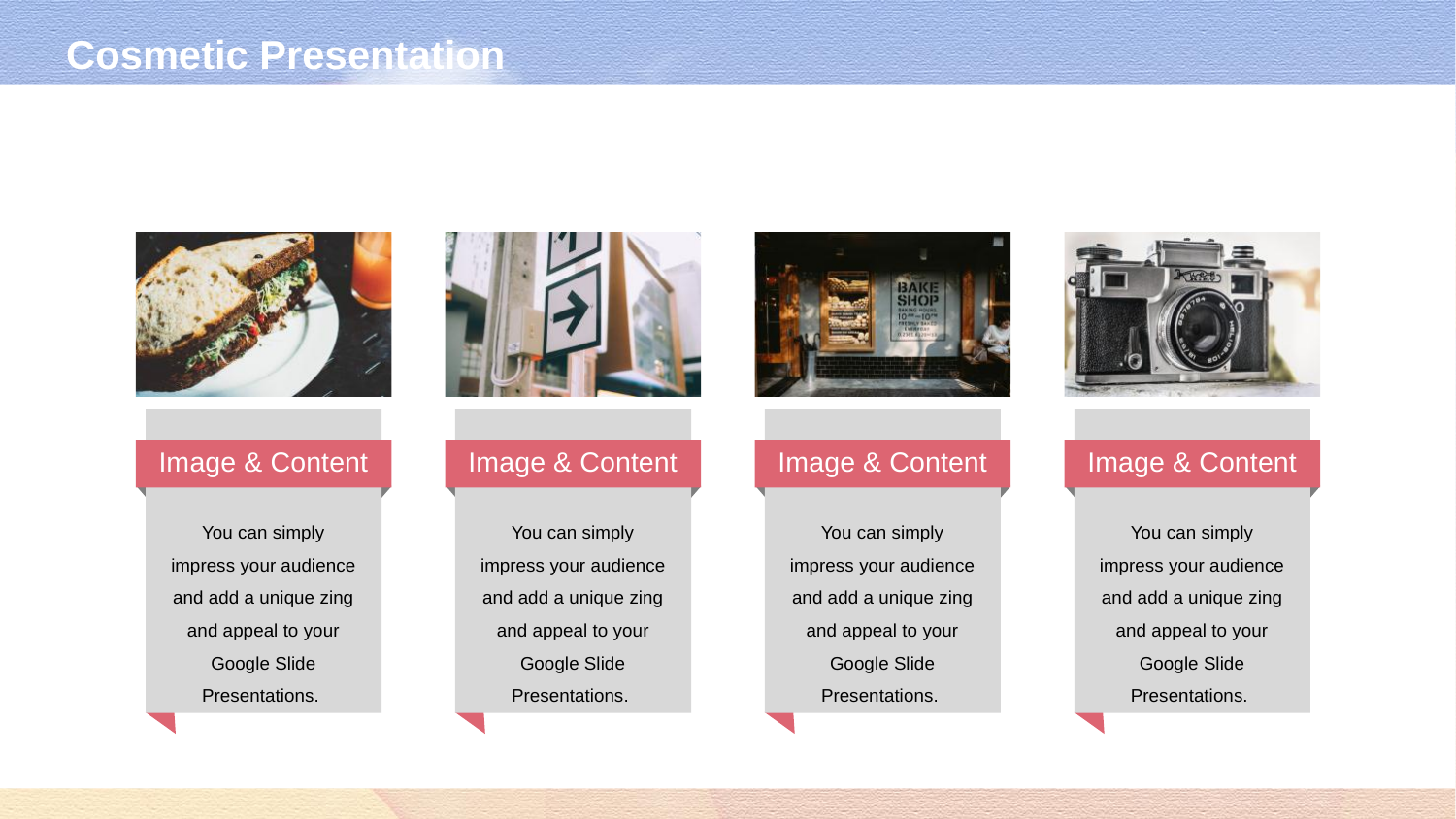

Image & Content
Image & Content
Image & Content
Image & Content

You can simply impress your audience and add a unique zing and appeal to your Google Slide Presentations.
You can simply impress your audience and add a unique zing and appeal to your Google Slide Presentations.
You can simply impress your audience and add a unique zing and appeal to your Google Slide Presentations.
You can simply impress your audience and add a unique zing and appeal to your Google Slide Presentations.